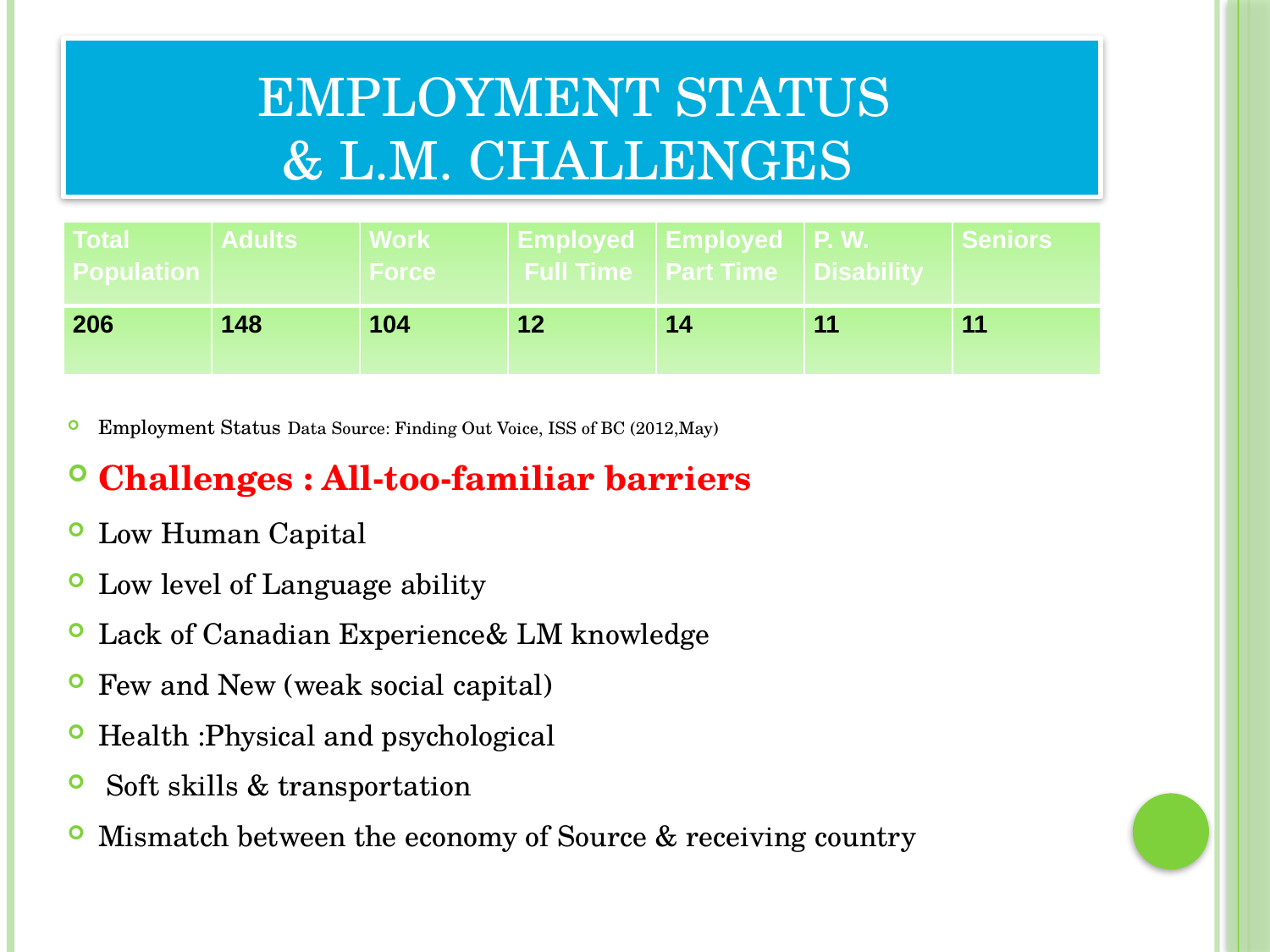

# Employment Status & L.M. challenges
| Total Population | Adults | Work Force | Employed Full Time | Employed Part Time | P. W. Disability | Seniors |
| --- | --- | --- | --- | --- | --- | --- |
| 206 | 148 | 104 | 12 | 14 | 11 | 11 |
Employment Status Data Source: Finding Out Voice, ISS of BC (2012,May)
Challenges : All-too-familiar barriers
Low Human Capital
Low level of Language ability
Lack of Canadian Experience& LM knowledge
Few and New (weak social capital)
Health :Physical and psychological
 Soft skills & transportation
Mismatch between the economy of Source & receiving country